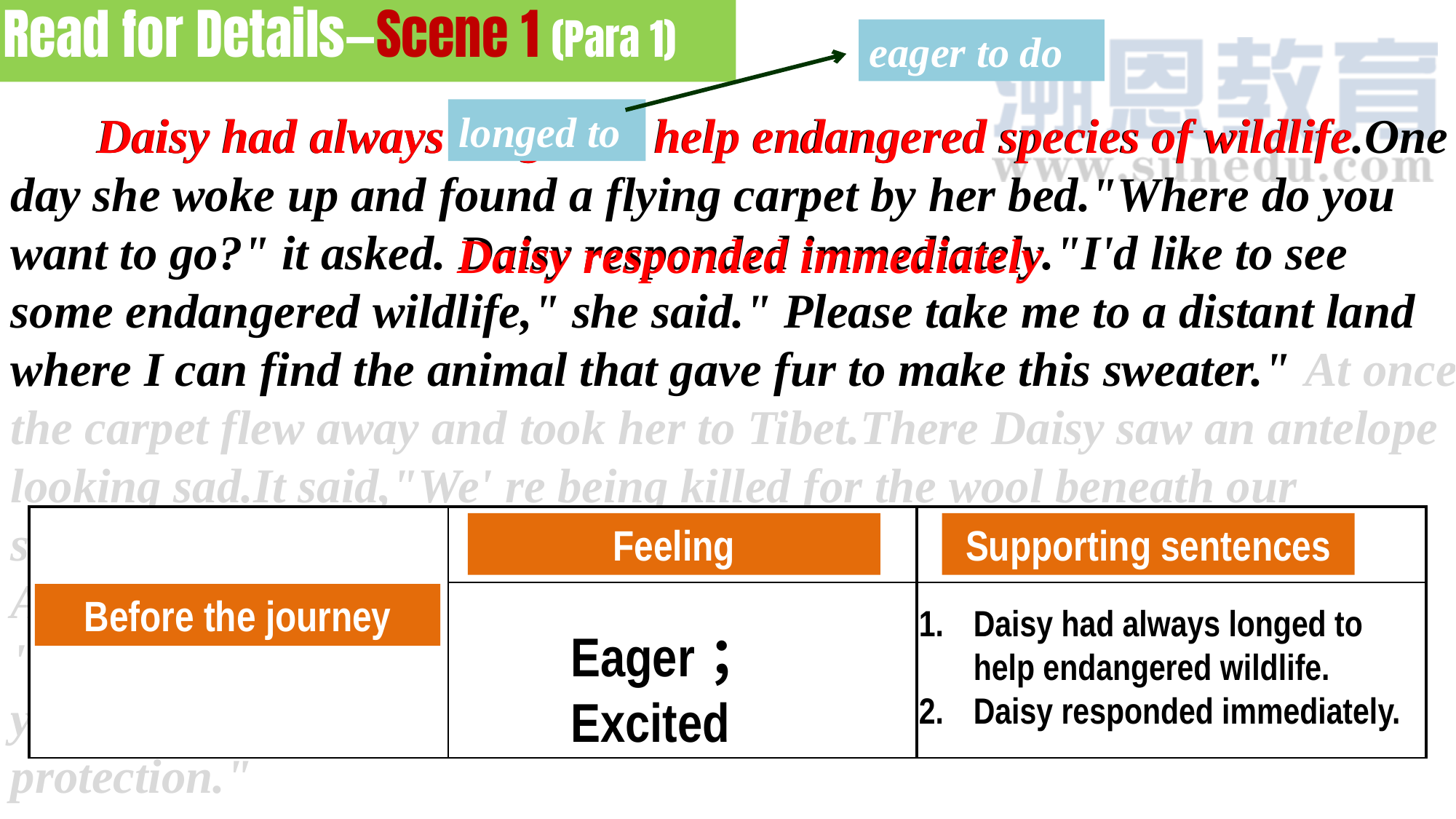

Read for Details—Scene 1 (Para 1)
eager to do
      Daisy had always longed to help endangered species of wildlife
       Daisy had always longed to help endangered species of wildlife.One day she woke up and found a flying carpet by her bed."Where do you want to go?" it asked. Daisy responded immediately."I'd like to see some endangered wildlife," she said." Please take me to a distant land where I can find the animal that gave fur to make this sweater." At once the carpet flew away and took her to Tibet.There Daisy saw an antelope looking sad.It said,"We' re being killed for the wool beneath our stomachs.Our fur is being used to make sweaters for people like you.
As a result,we are now an endangered species." At that Daisy cried,
"I'm sorry I didn' t know that.I wonder what is being done to help you.Flying carpet,please show me a place where there' s some wildlife protection."
longed to
       Daisy responded immediately
|  |  |  |
| --- | --- | --- |
|  |  |  |
Feeling
Supporting sentences
Before the journey
Daisy had always longed to help endangered wildlife.
Daisy responded immediately.
Eager；Excited